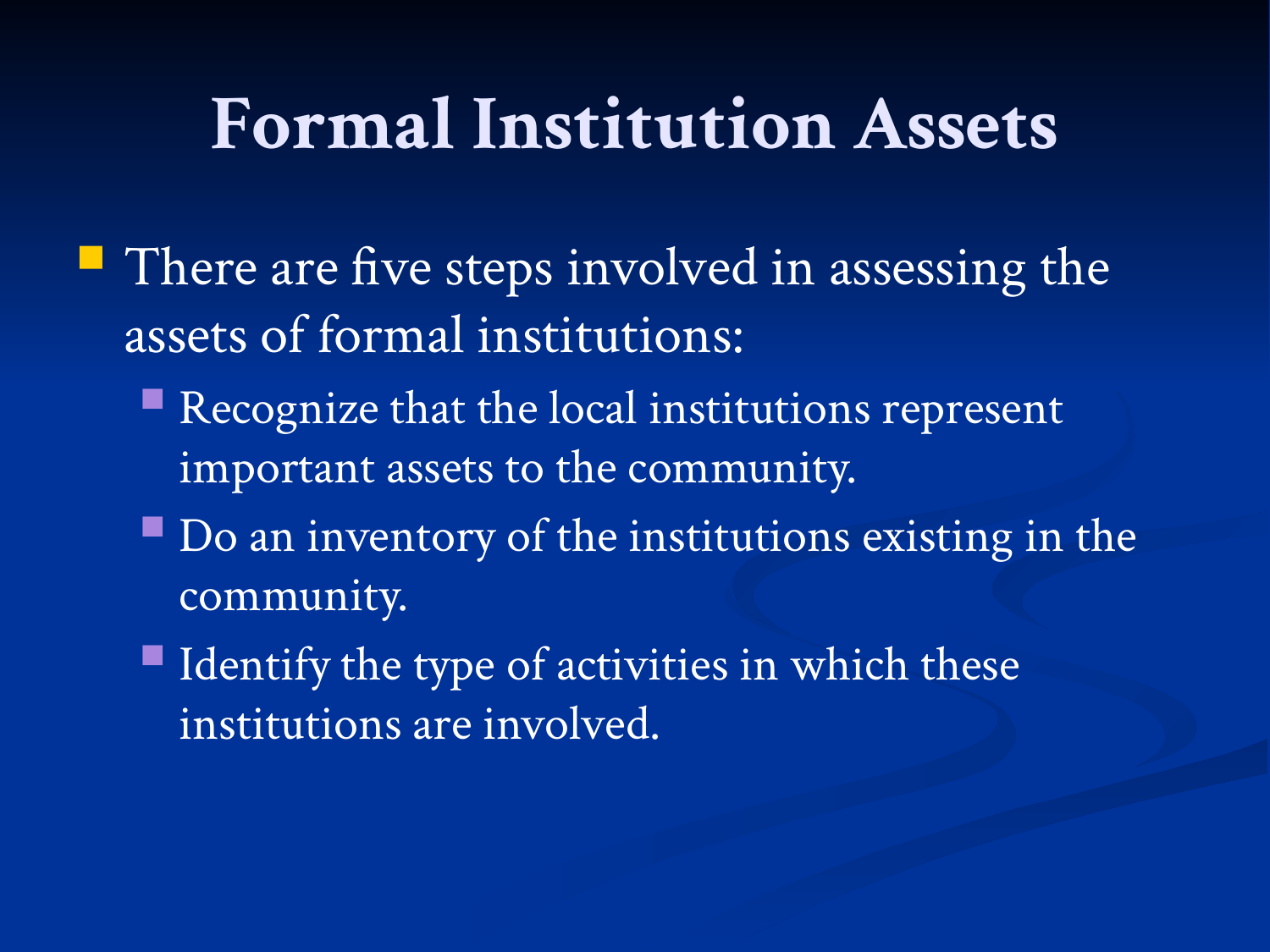

# Formal Institution Assets
There are five steps involved in assessing the assets of formal institutions:
Recognize that the local institutions represent important assets to the community.
Do an inventory of the institutions existing in the community.
Identify the type of activities in which these institutions are involved.